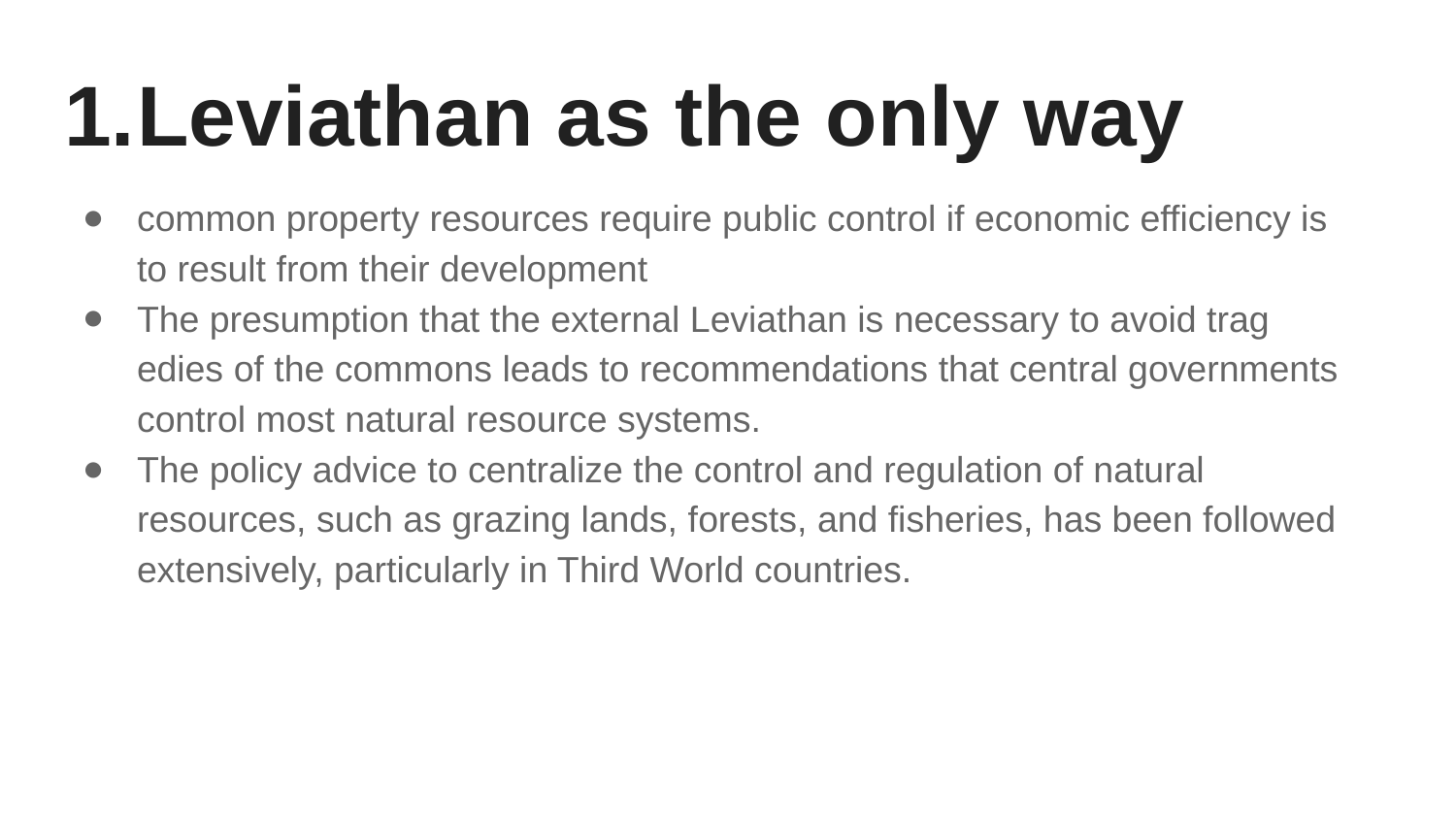

# Leviathan as the only way
common property re­sources require public control if economic efficiency is to result from their development
The presumption that the external Leviathan is necessary to avoid trag­edies of the commons leads to recommendations that central governments control most natural resource systems.
The policy advice to centralize the control and regulation of natural resources, such as grazing lands, forests, and fisheries, has been followed extensively, particularly in Third World countries.